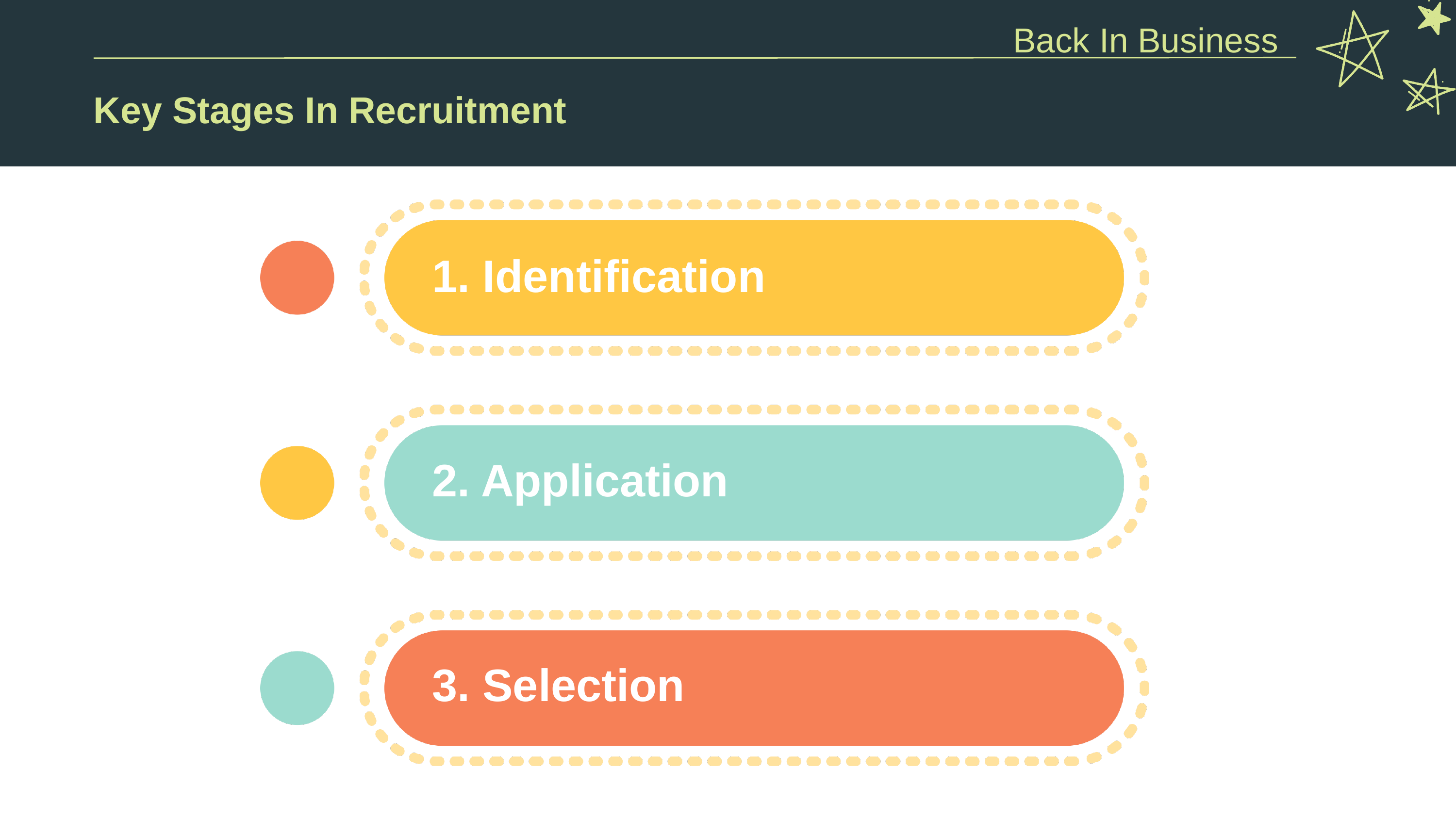

Back In Business

Key Stages In Recruitment

1. Identification
2. Application
3. Selection